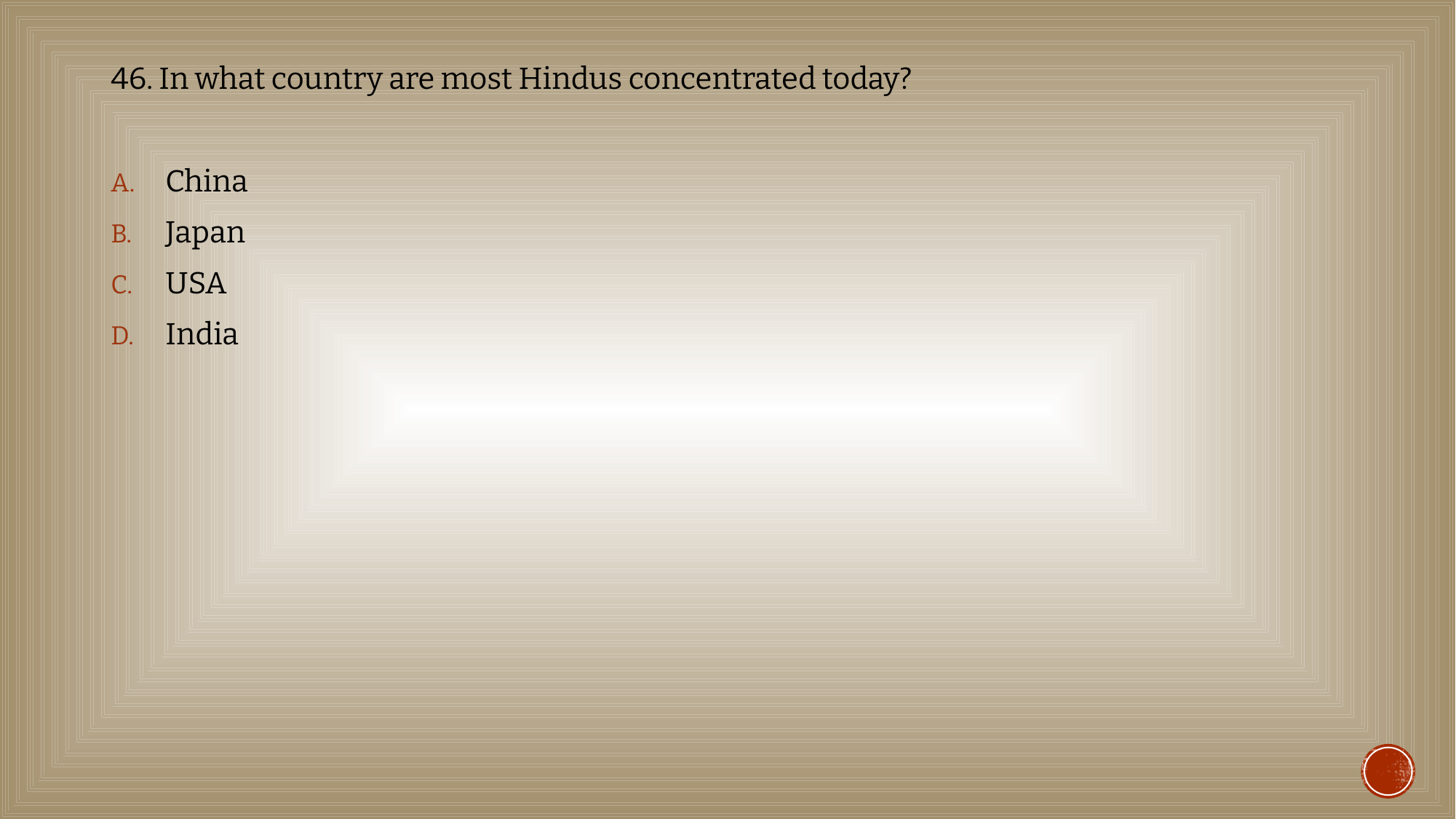

46. In what country are most Hindus concentrated today?

China
Japan
USA
India

#